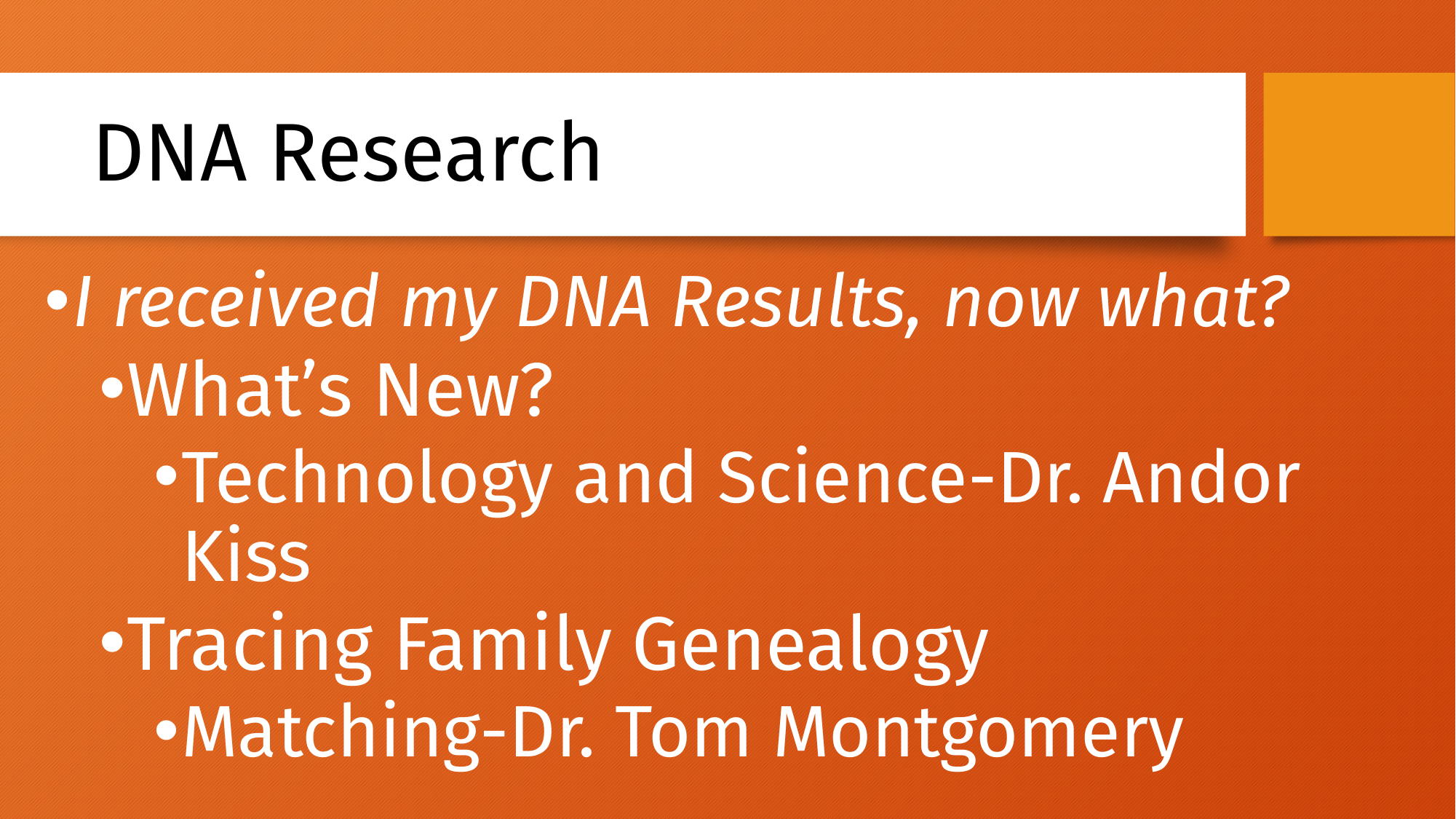

# DNA Research
I received my DNA Results, now what?
What’s New?
Technology and Science-Dr. Andor Kiss
Tracing Family Genealogy
Matching-Dr. Tom Montgomery